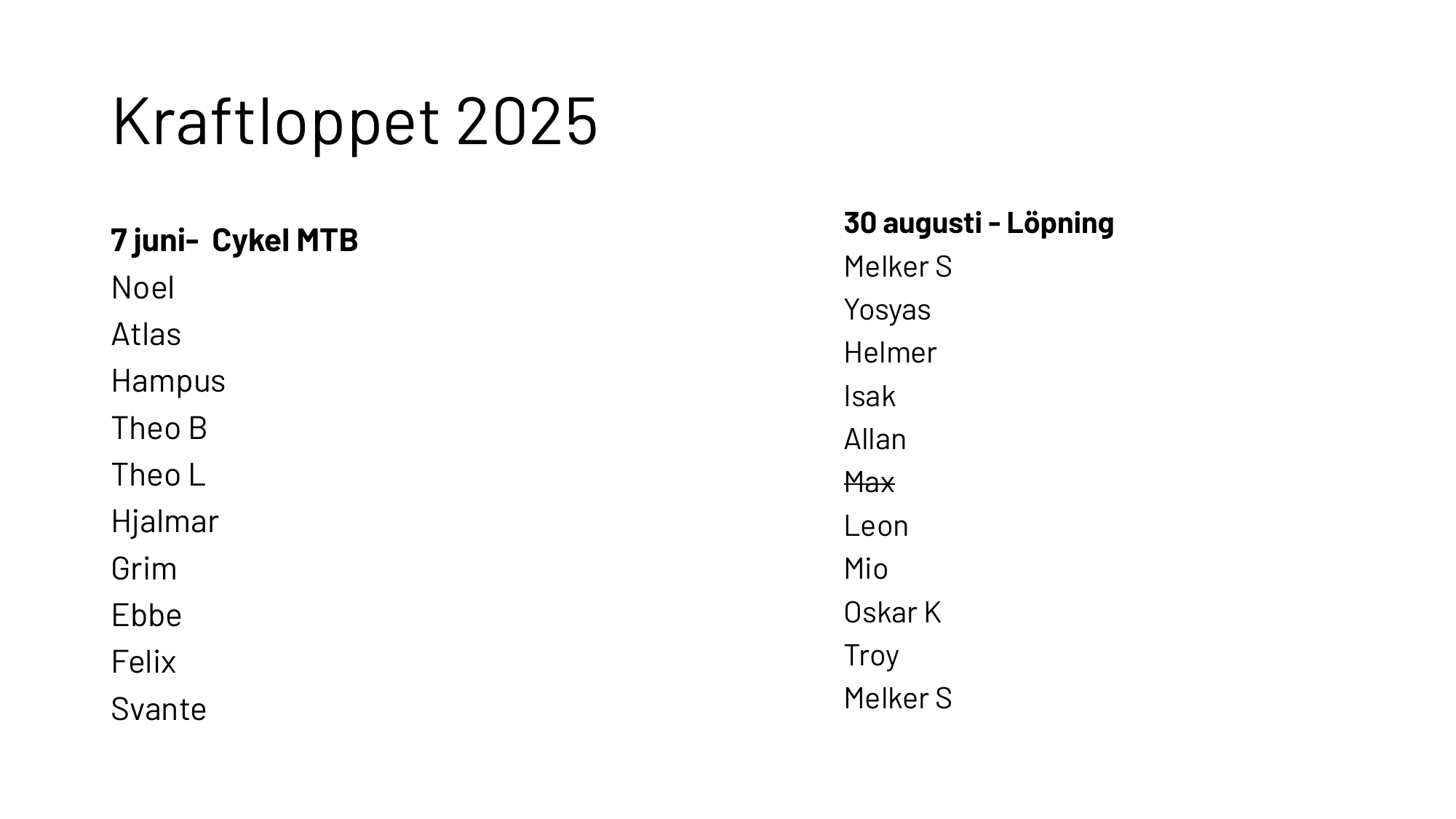

# Kraftloppet 2025
30 augusti - Löpning
Melker S
Yosyas
Helmer
Isak
Allan
Max
Leon
Mio
Oskar K
Troy
Melker S
7 juni-  Cykel MTB
Noel
Atlas
Hampus
Theo B
Theo L
Hjalmar
Grim
Ebbe
Felix
Svante